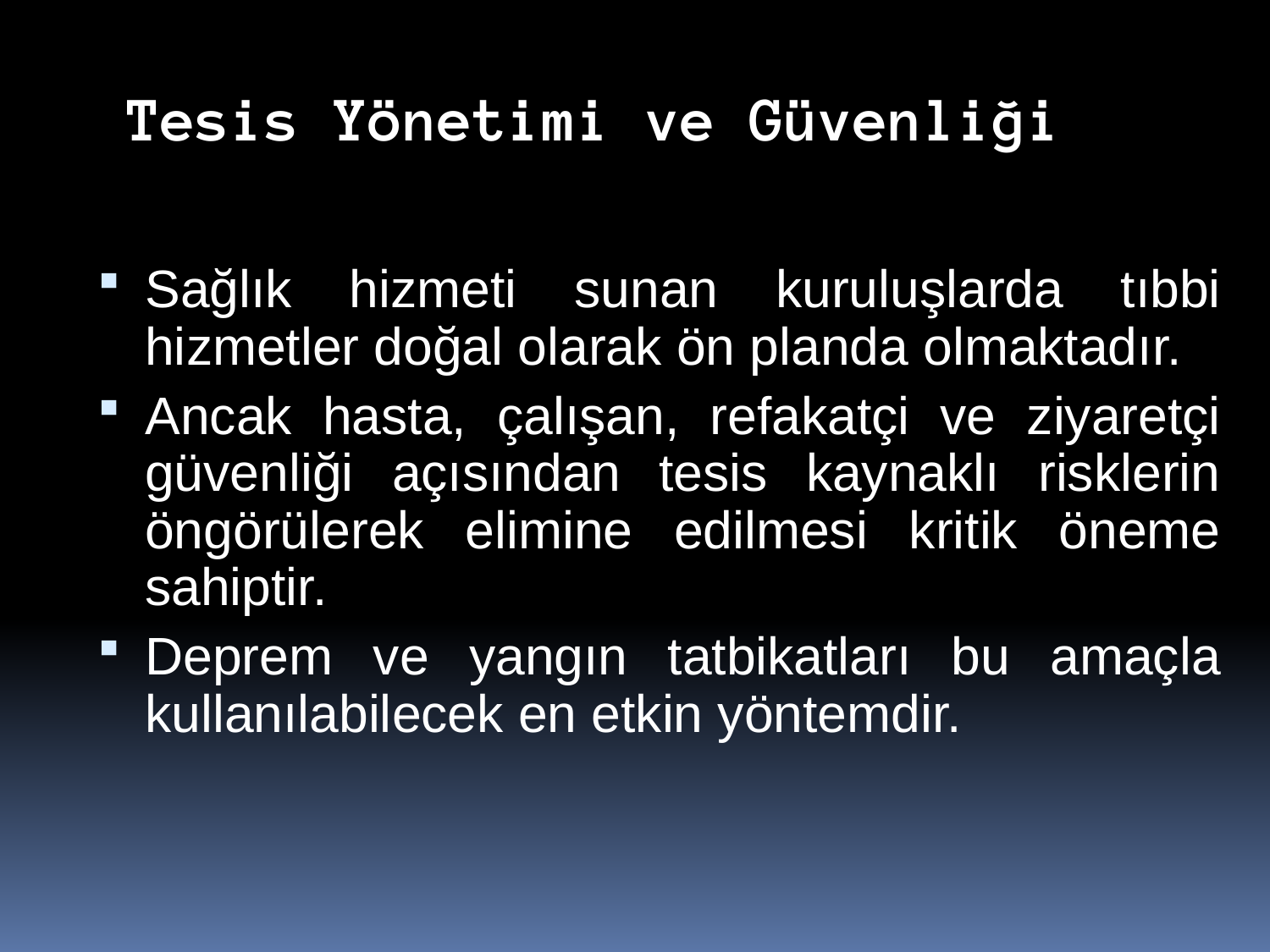

Tesis Yönetimi ve Güvenliği
Sağlık hizmeti sunan kuruluşlarda tıbbi hizmetler doğal olarak ön planda olmaktadır.
Ancak hasta, çalışan, refakatçi ve ziyaretçi güvenliği açısından tesis kaynaklı risklerin öngörülerek elimine edilmesi kritik öneme sahiptir.
Deprem ve yangın tatbikatları bu amaçla kullanılabilecek en etkin yöntemdir.